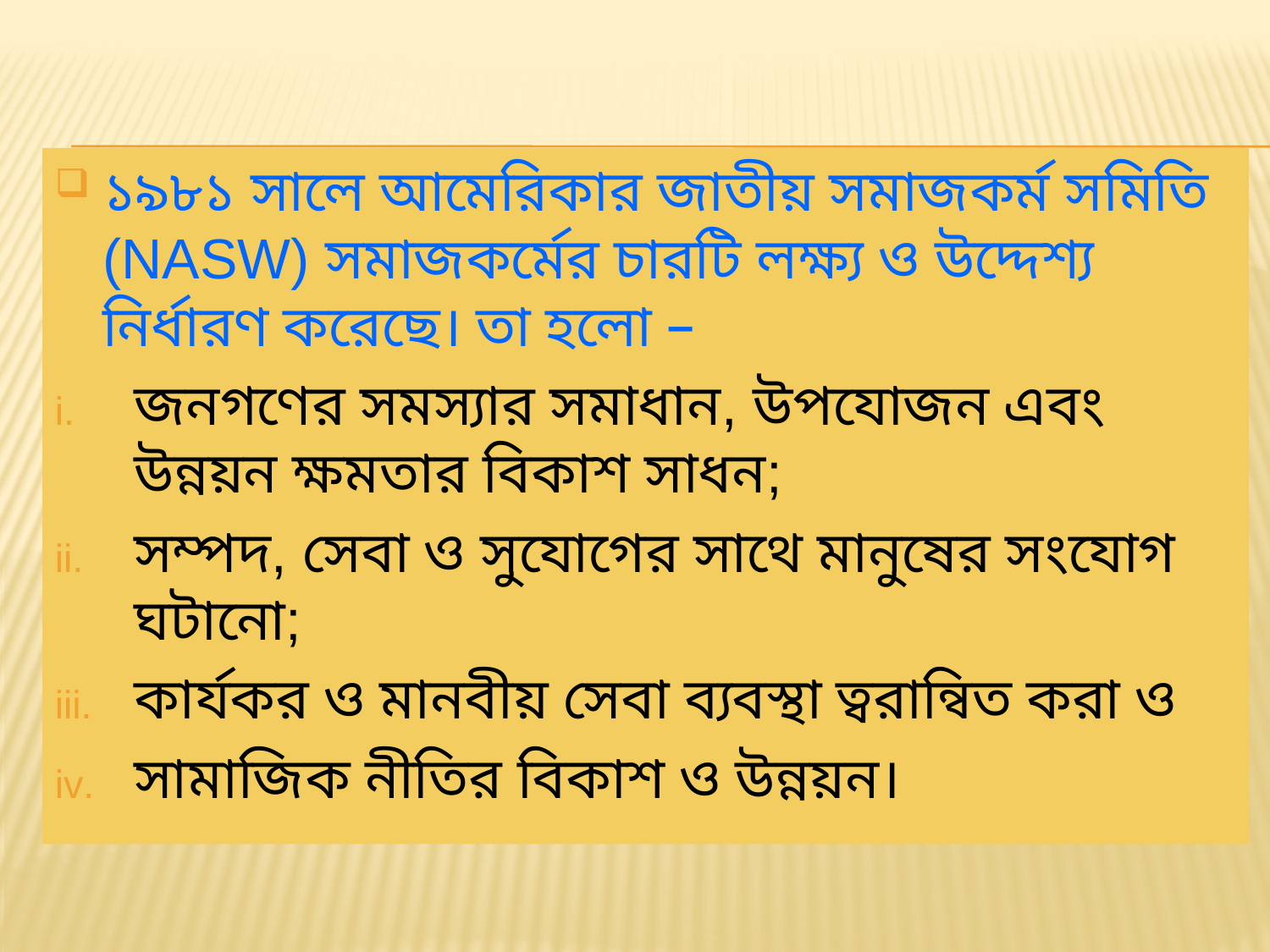

১৯৮১ সালে আমেরিকার জাতীয় সমাজকর্ম সমিতি (NASW) সমাজকর্মের চারটি লক্ষ্য ও উদ্দেশ্য নির্ধারণ করেছে। তা হলো –
জনগণের সমস্যার সমাধান, উপযোজন এবং উন্নয়ন ক্ষমতার বিকাশ সাধন;
সম্পদ, সেবা ও সুযোগের সাথে মানুষের সংযোগ ঘটানো;
কার্যকর ও মানবীয় সেবা ব্যবস্থা ত্বরান্বিত করা ও
সামাজিক নীতির বিকাশ ও উন্নয়ন।